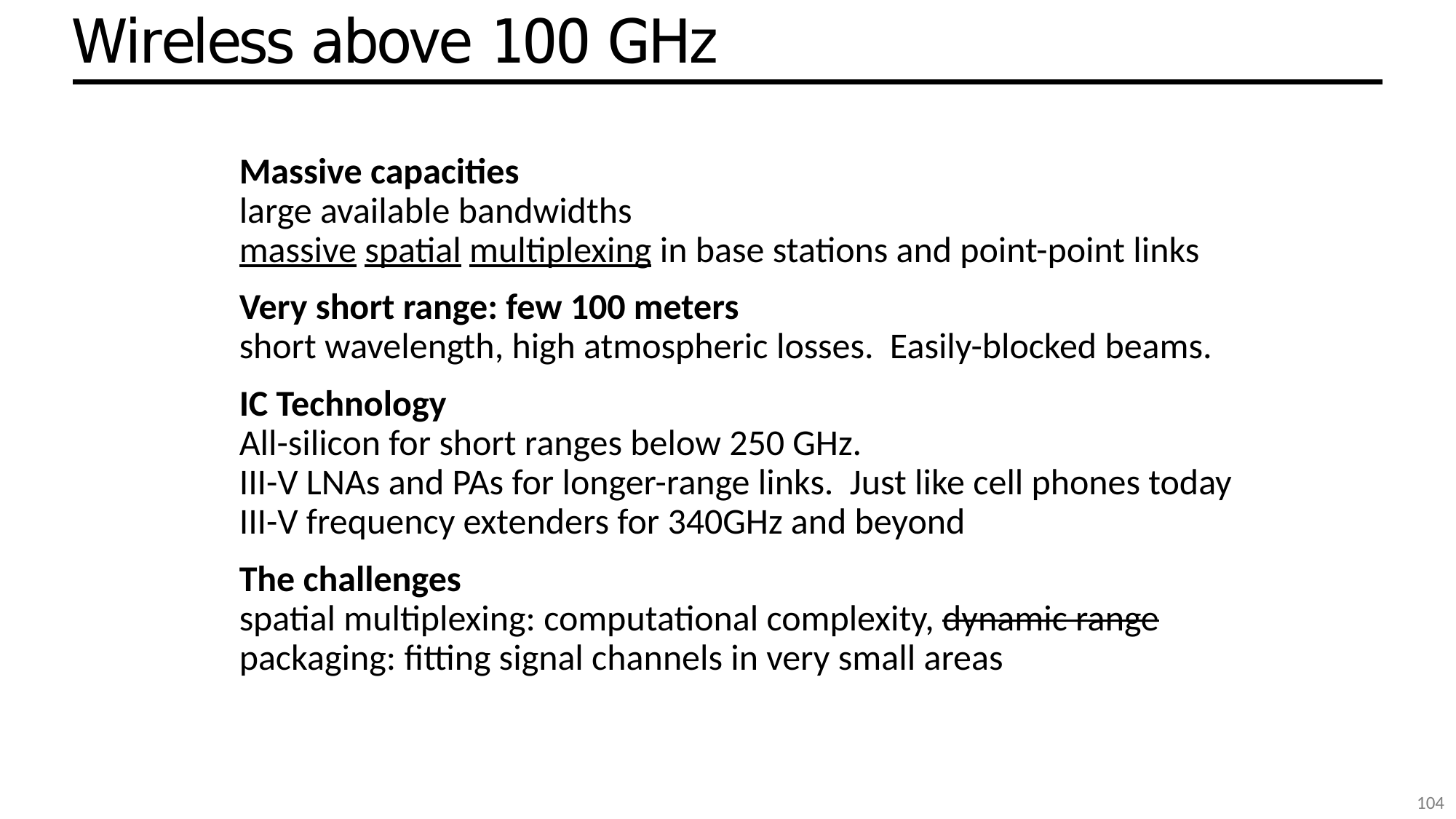

# Wireless above 100 GHz
Massive capacities
large available bandwidths
massive spatial multiplexing in base stations and point-point links
Very short range: few 100 meters
short wavelength, high atmospheric losses.  Easily-blocked beams.
IC Technology
All-silicon for short ranges below 250 GHz.
III-V LNAs and PAs for longer-range links.  Just like cell phones today
III-V frequency extenders for 340GHz and beyond
The challenges
spatial multiplexing: computational complexity, dynamic range
packaging: fitting signal channels in very small areas